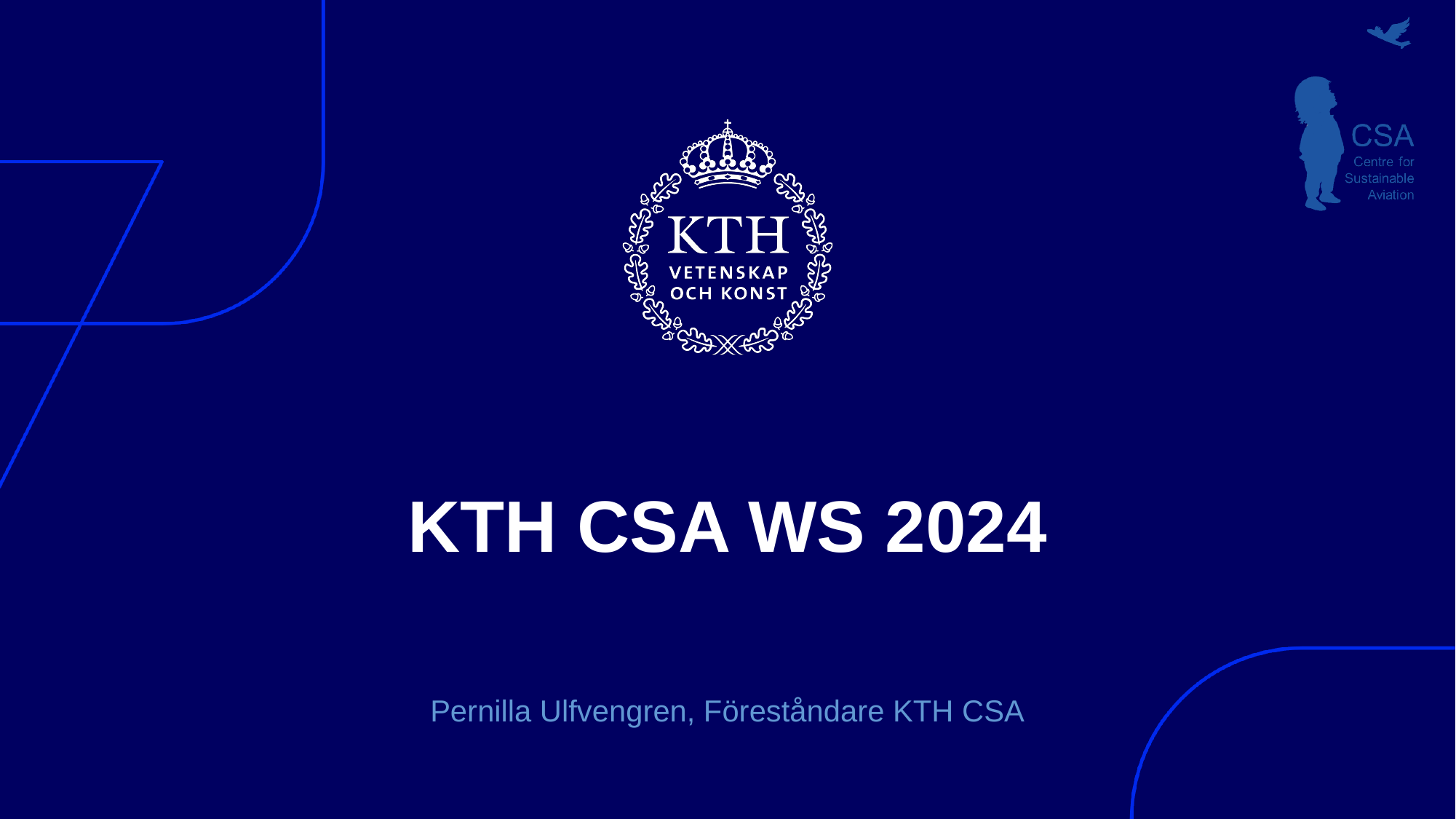

# KTH CSA WS 2024
Pernilla Ulfvengren, Föreståndare KTH CSA